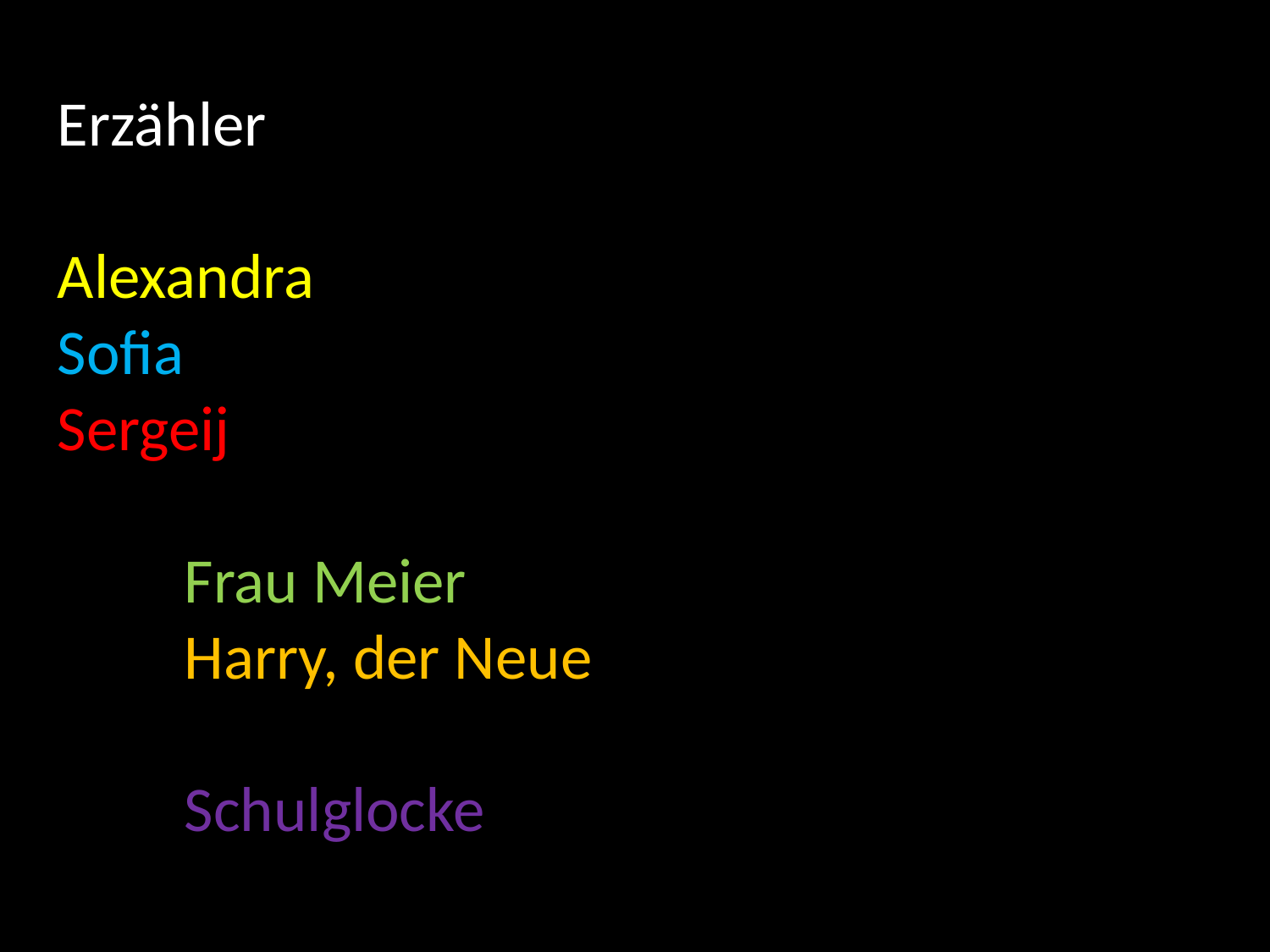

Erzähler

Alexandra
Sofia
Sergeij

	Frau Meier
	Harry, der Neue

	Schulglocke